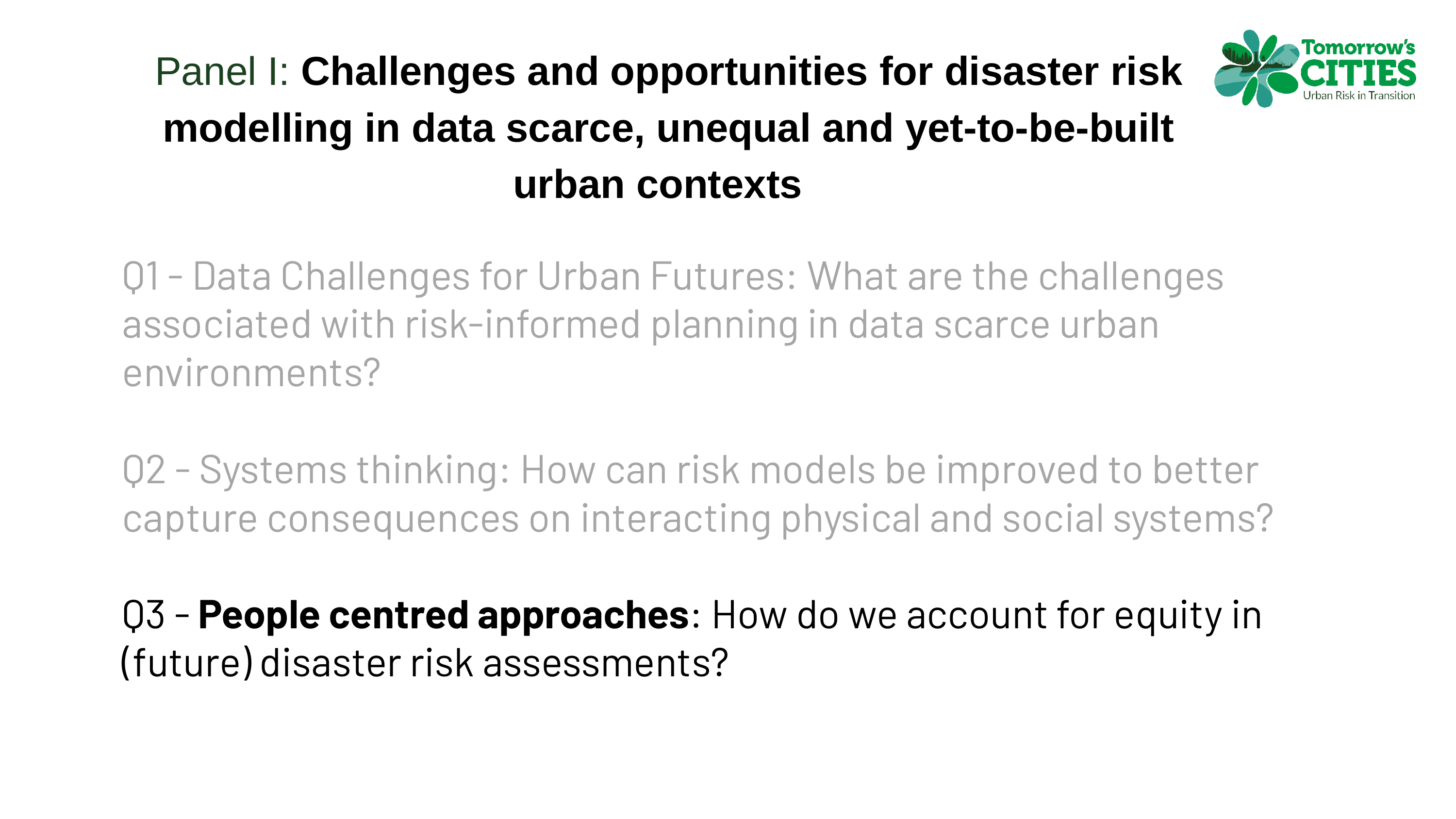

Panel I: Challenges and opportunities for disaster risk modelling in data scarce, unequal and yet-to-be-built urban contexts
Q1 - Data Challenges for Urban Futures: What are the challenges associated with risk-informed planning in data scarce urban environments?
Q2 - Systems thinking: How can risk models be improved to better capture consequences on interacting physical and social systems?
Q3 - People centred approaches: How do we account for equity in (future) disaster risk assessments?